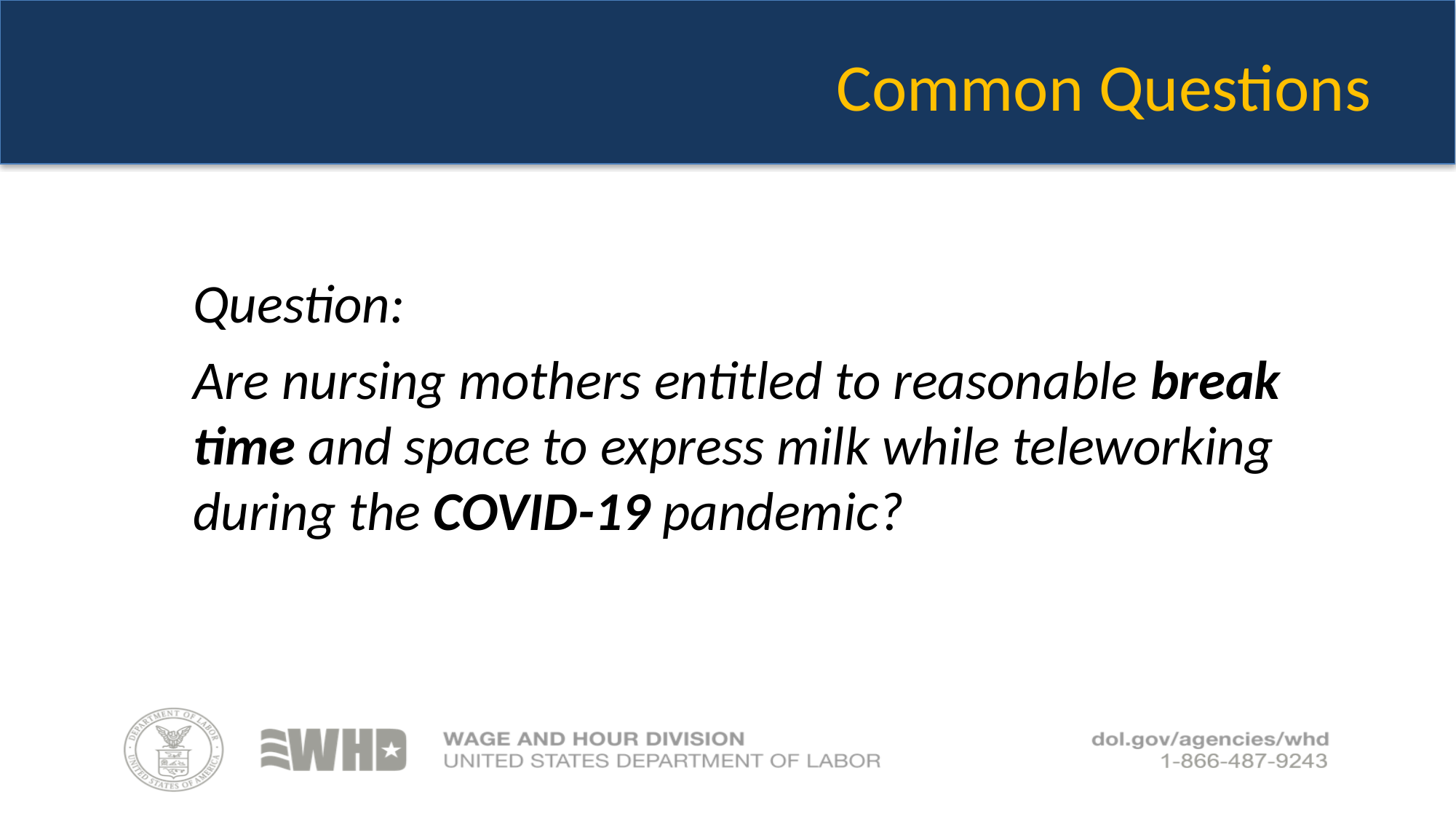

# Common Questions
Question:
Are nursing mothers entitled to reasonable break time and space to express milk while teleworking during the COVID-19 pandemic?